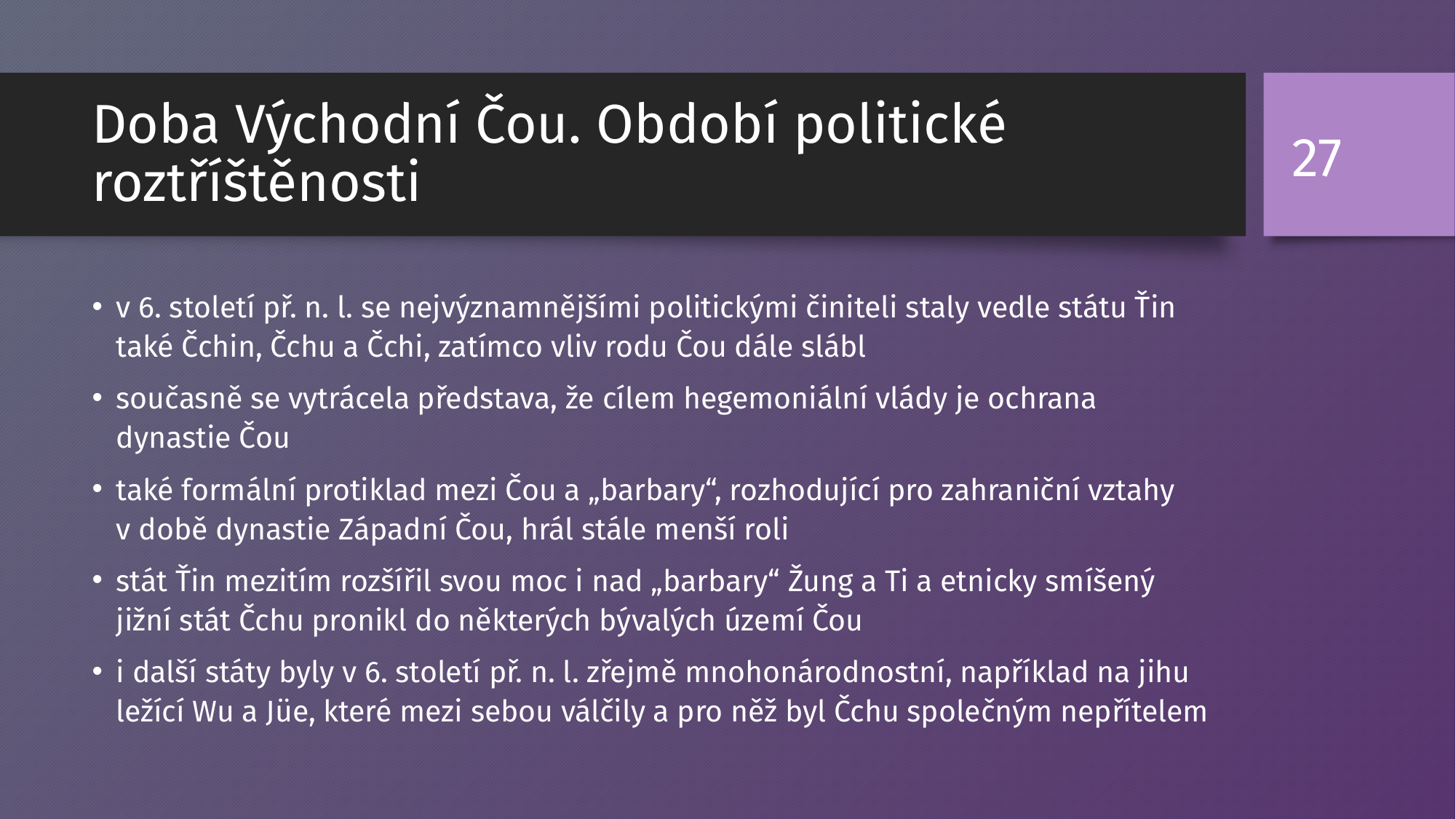

27
# Doba Východní Čou. Období politické roztříštěnosti
v 6. století př. n. l. se nejvýznamnějšími politickými činiteli staly vedle státu Ťin také Čchin, Čchu a Čchi, zatímco vliv rodu Čou dále slábl
současně se vytrácela představa, že cílem hegemoniální vlády je ochrana dynastie Čou
také formální protiklad mezi Čou a „barbary“, rozhodující pro zahraniční vztahy v době dynastie Západní Čou, hrál stále menší roli
stát Ťin mezitím rozšířil svou moc i nad „barbary“ Žung a Ti a etnicky smíšený jižní stát Čchu pronikl do některých bývalých území Čou
i další státy byly v 6. století př. n. l. zřejmě mnohonárodnostní, například na jihu ležící Wu a Jüe, které mezi sebou válčily a pro něž byl Čchu společným nepřítelem